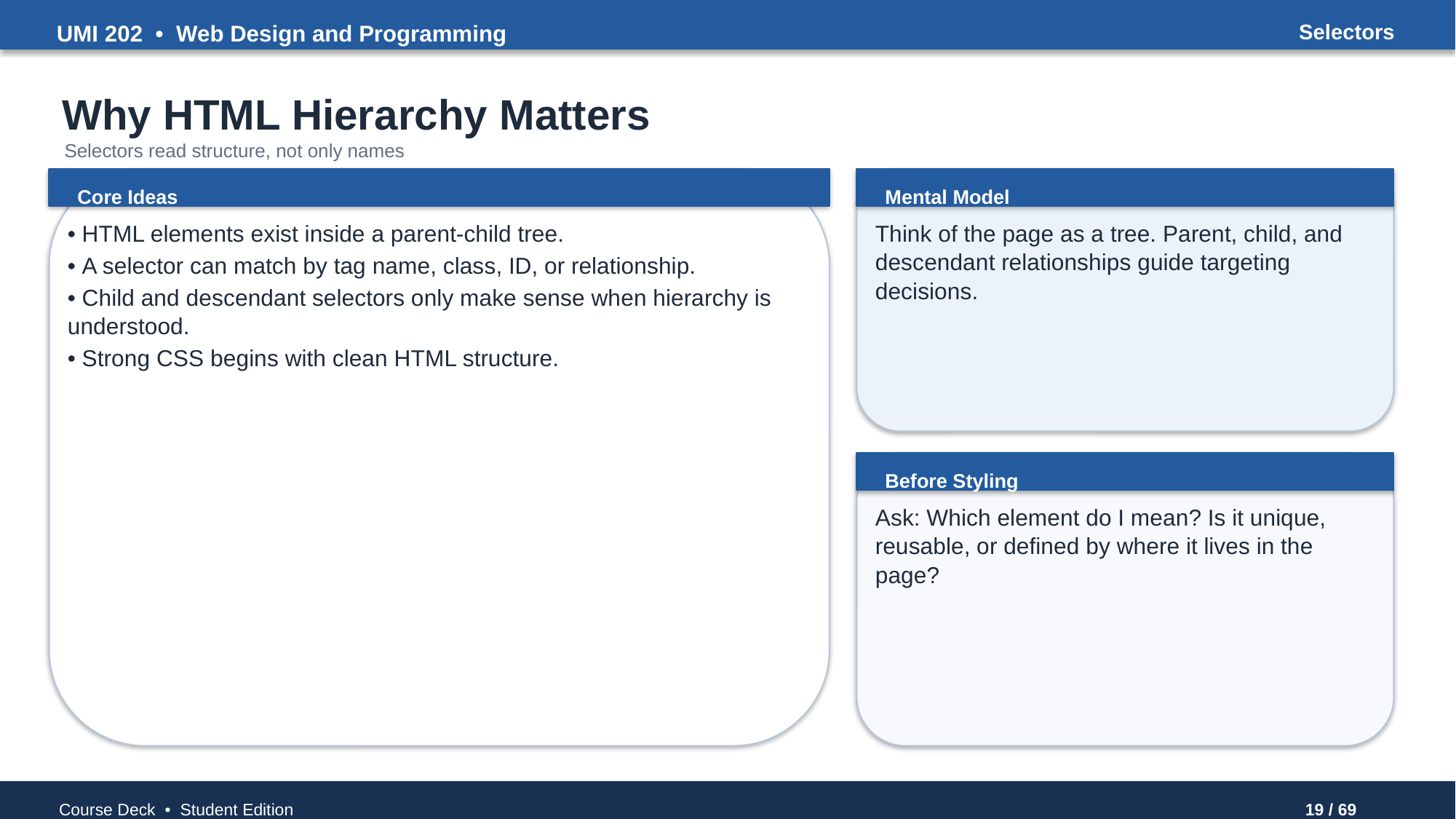

UMI 202  •  Web Design and Programming
Selectors
Why HTML Hierarchy Matters
Selectors read structure, not only names

Core Ideas
Mental Model
• HTML elements exist inside a parent-child tree.
• A selector can match by tag name, class, ID, or relationship.
• Child and descendant selectors only make sense when hierarchy is understood.
• Strong CSS begins with clean HTML structure.
Think of the page as a tree. Parent, child, and descendant relationships guide targeting decisions.

Before Styling
Ask: Which element do I mean? Is it unique, reusable, or defined by where it lives in the page?

Course Deck  •  Student Edition
19 / 69